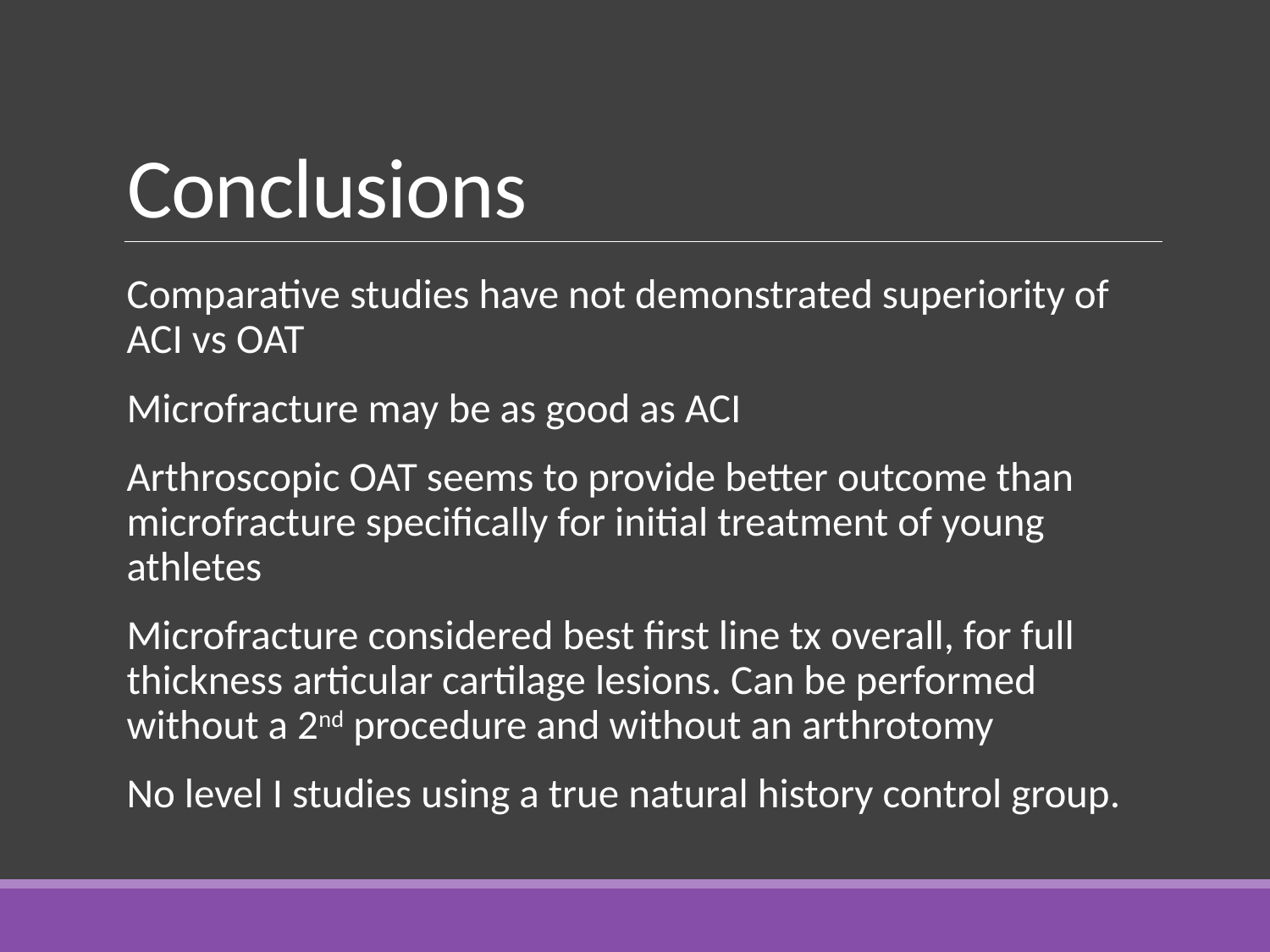

# Conclusions
Comparative studies have not demonstrated superiority of ACI vs OAT
Microfracture may be as good as ACI
Arthroscopic OAT seems to provide better outcome than microfracture specifically for initial treatment of young athletes
Microfracture considered best first line tx overall, for full thickness articular cartilage lesions. Can be performed without a 2nd procedure and without an arthrotomy
No level I studies using a true natural history control group.